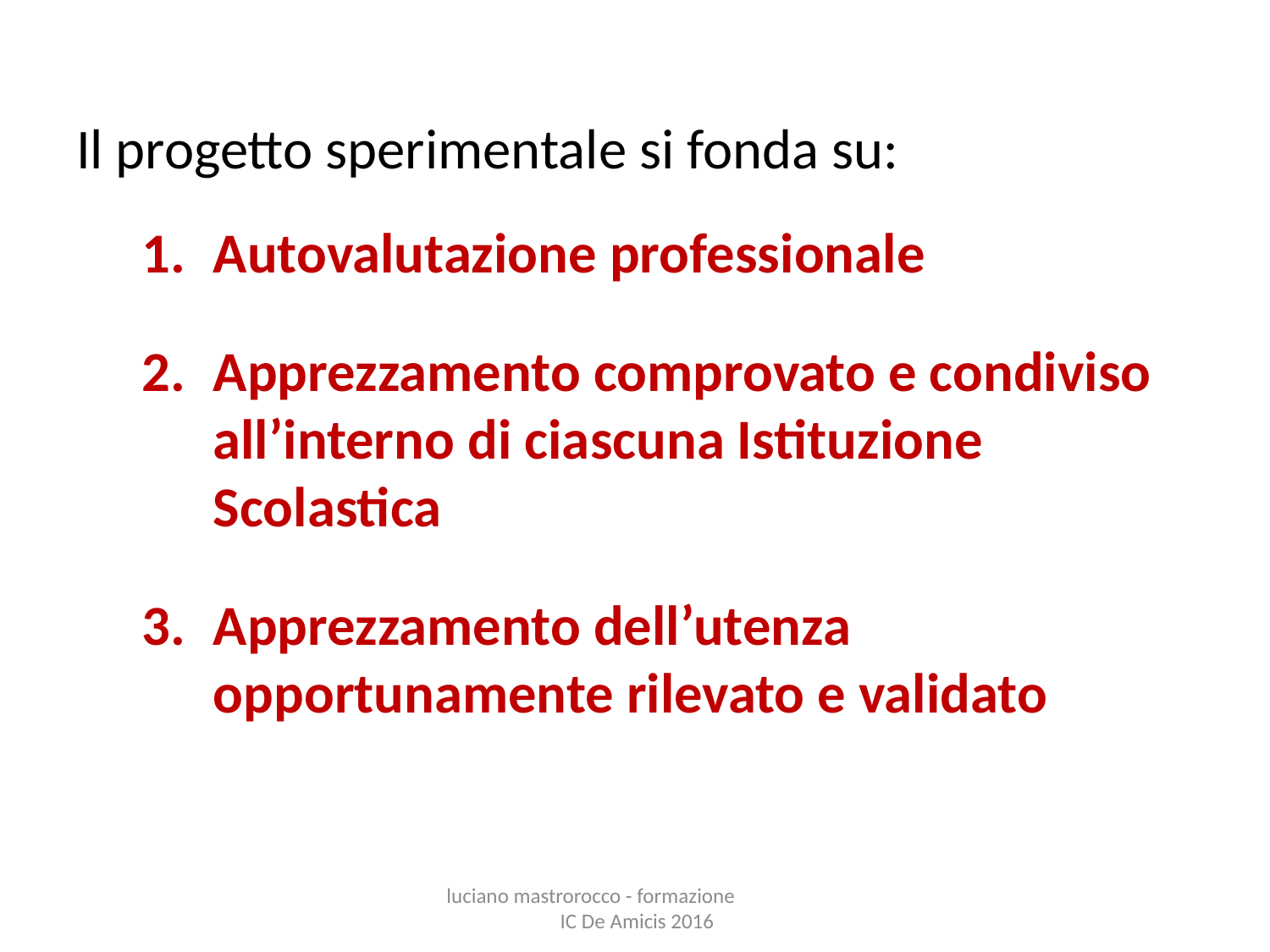

Il progetto sperimentale si fonda su:

Autovalutazione professionale

Apprezzamento comprovato e condiviso all’interno di ciascuna Istituzione Scolastica

Apprezzamento dell’utenza opportunamente rilevato e validato
luciano mastrorocco - formazione                    IC De Amicis 2016